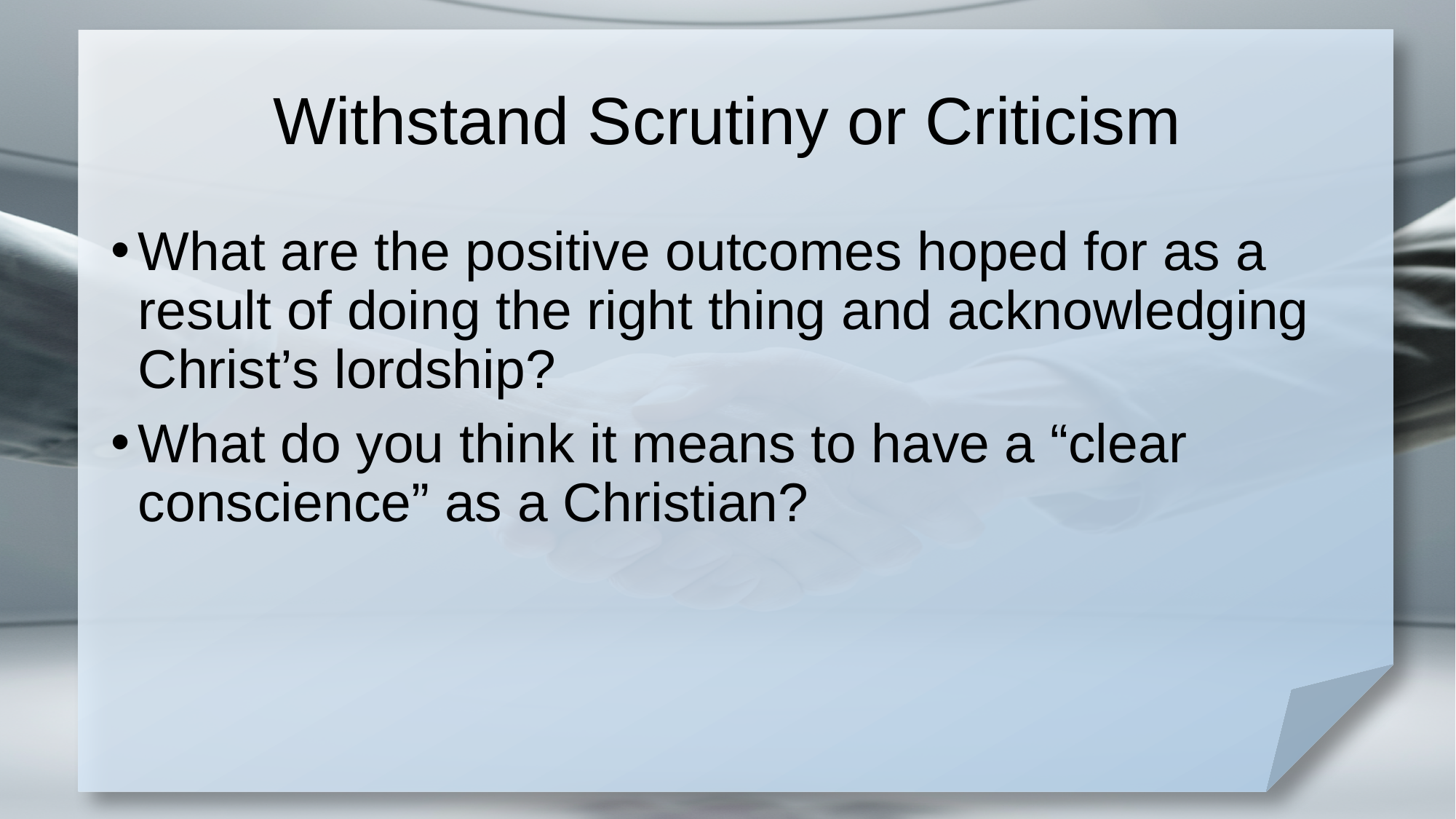

# Withstand Scrutiny or Criticism
What are the positive outcomes hoped for as a result of doing the right thing and acknowledging Christ’s lordship?
What do you think it means to have a “clear conscience” as a Christian?